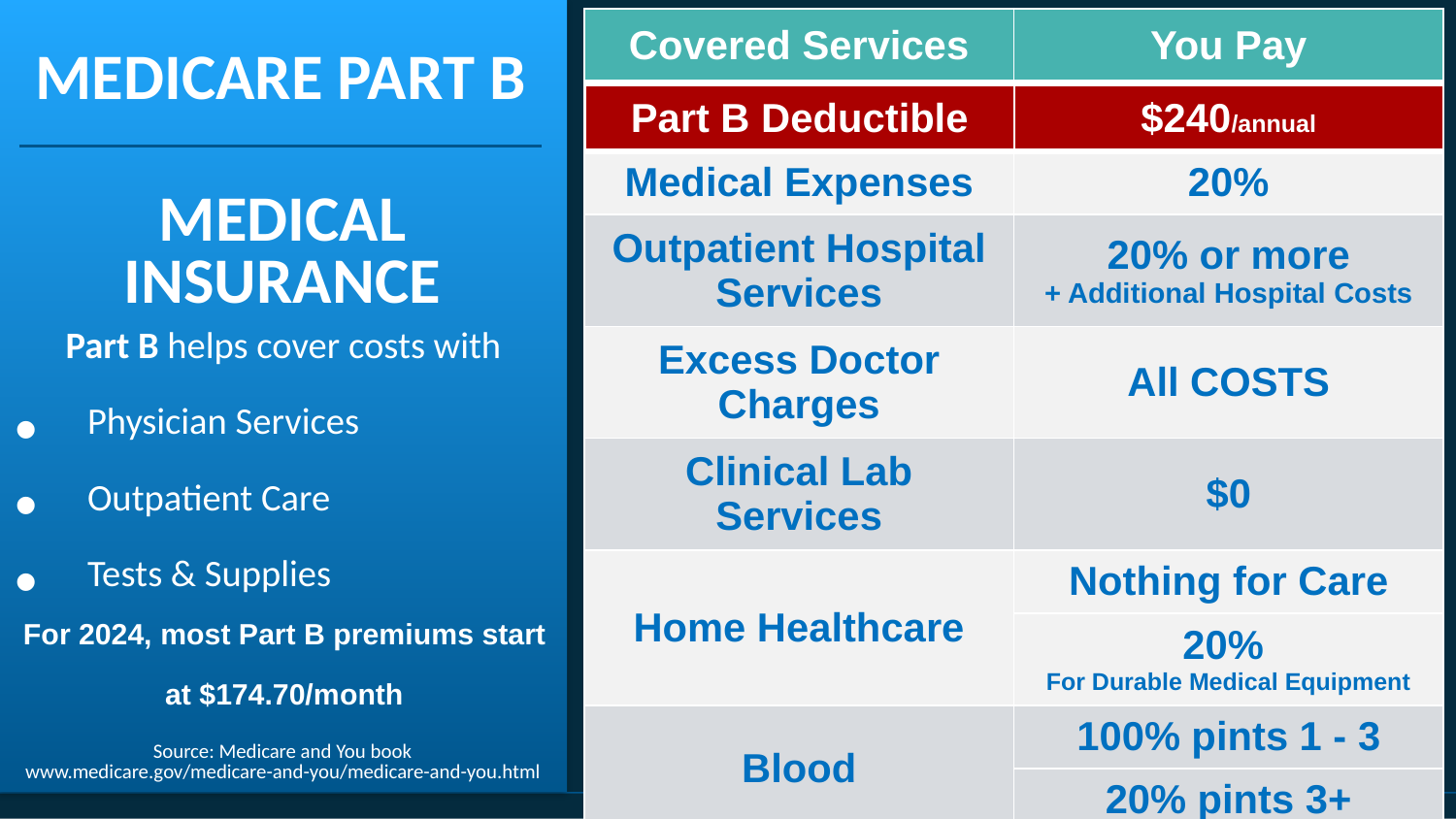

# MEDICARE PART B
| Covered Services | You Pay |
| --- | --- |
|  |  |
| Medical Expenses | 20% |
| Outpatient Hospital Services | 20% or more + Additional Hospital Costs |
| Excess Doctor Charges | All COSTS |
| Clinical Lab Services | $0 |
| Home Healthcare | Nothing for Care |
|  | 20% For Durable Medical Equipment |
| Blood | 100% pints 1 - 3 |
|  | 20% pints 3+ |
| Part B Deductible | $240/annual |
| --- | --- |
MEDICAL
INSURANCE

Part B helps cover costs with
Physician Services
Outpatient Care
Tests & Supplies

For 2024, most Part B premiums start at $174.70/month
Source: Medicare and You book
www.medicare.gov/medicare-and-you/medicare-and-you.html